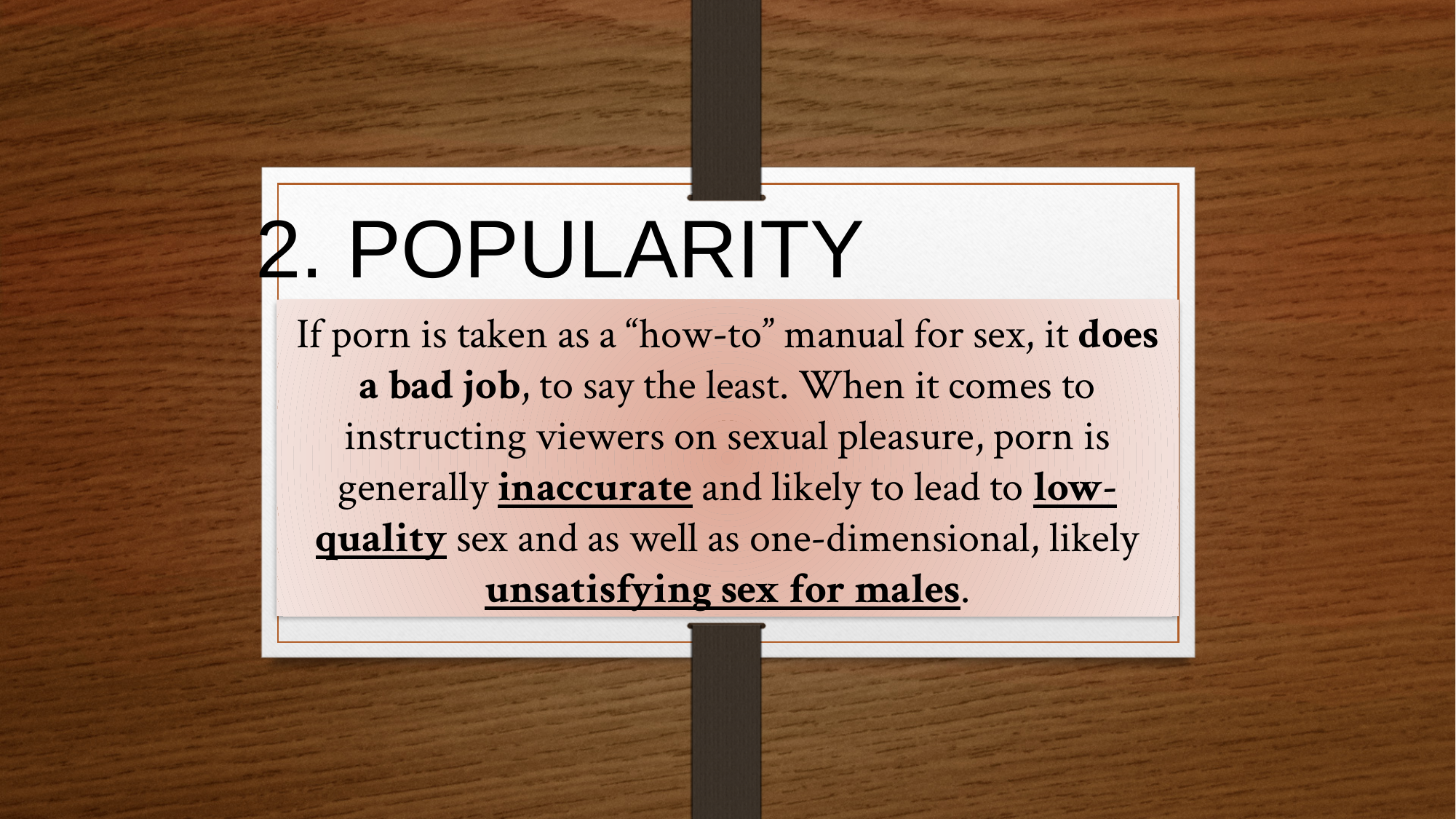

# 2. POPULARITY
If porn is taken as a “how-to” manual for sex, it does a bad job, to say the least. When it comes to instructing viewers on sexual pleasure, porn is generally inaccurate and likely to lead to low-quality sex and as well as one-dimensional, likely unsatisfying sex for males.